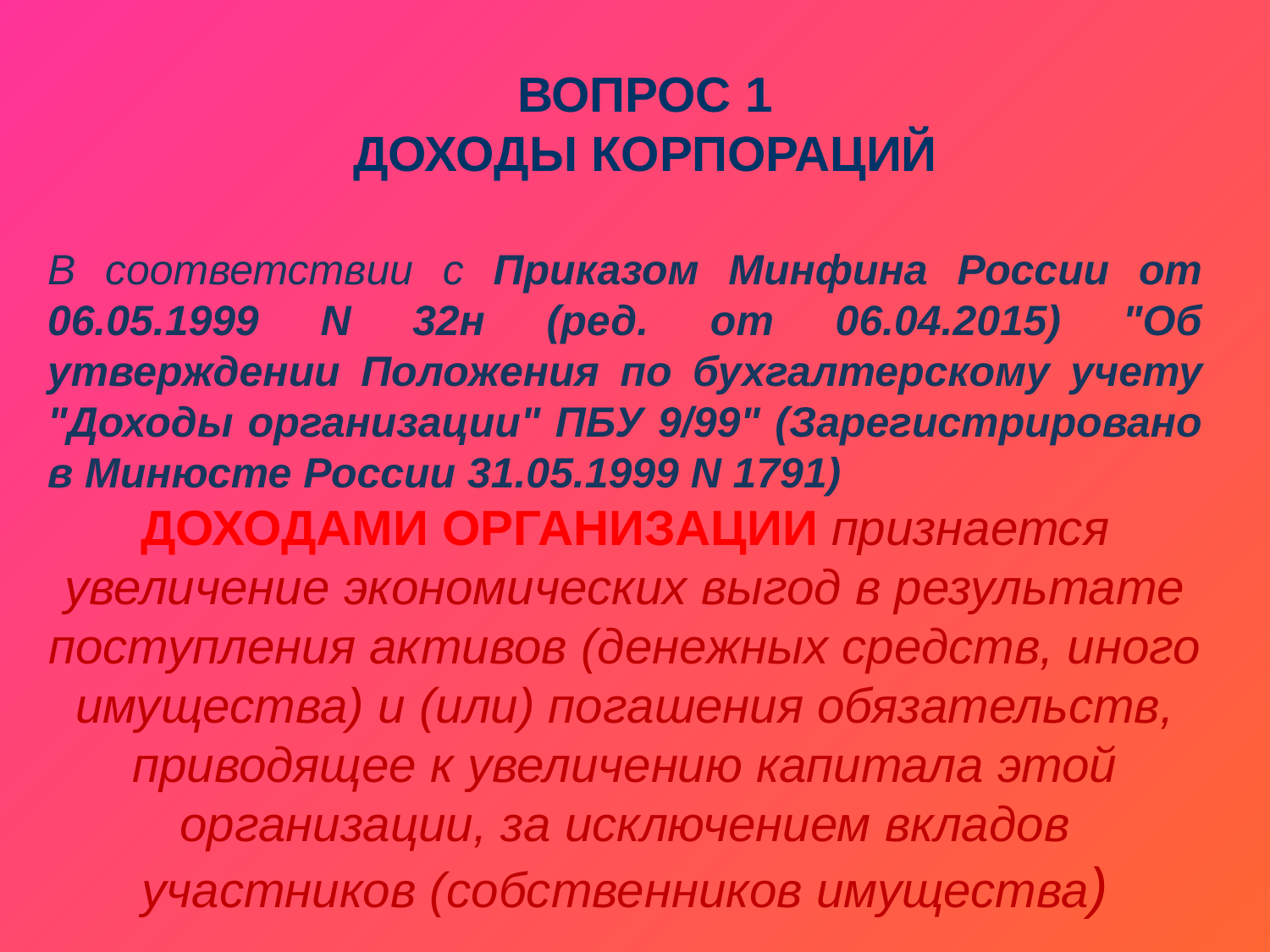

ВОПРОС 1
ДОХОДЫ КОРПОРАЦИЙ
В соответствии с Приказом Минфина России от 06.05.1999 N 32н (ред. от 06.04.2015) "Об утверждении Положения по бухгалтерскому учету "Доходы организации" ПБУ 9/99" (Зарегистрировано в Минюсте России 31.05.1999 N 1791)
ДОХОДАМИ ОРГАНИЗАЦИИ признается увеличение экономических выгод в результате поступления активов (денежных средств, иного имущества) и (или) погашения обязательств, приводящее к увеличению капитала этой организации, за исключением вкладов участников (собственников имущества)